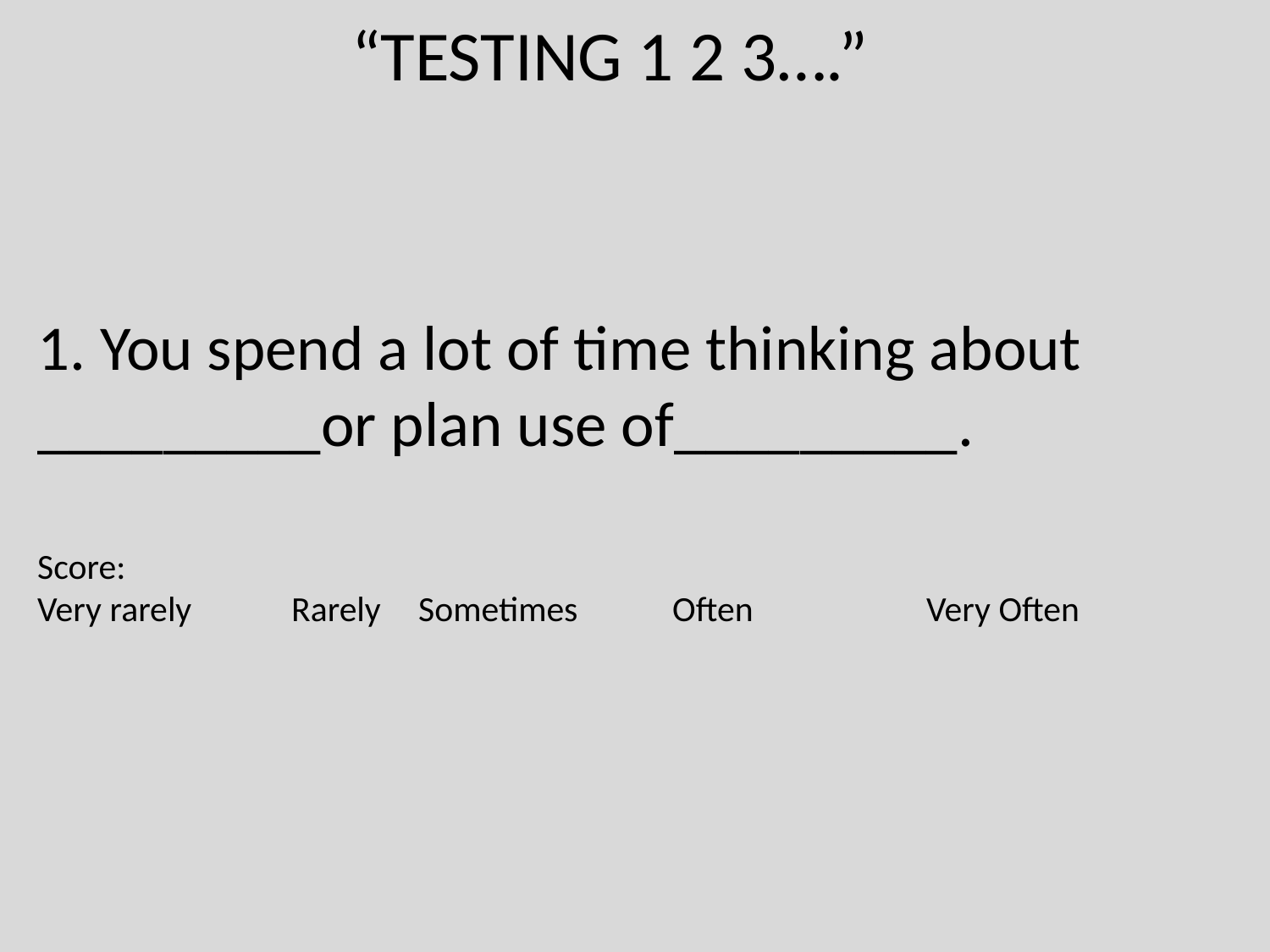

“TESTING 1 2 3….”

1. You spend a lot of time thinking about _________or plan use of_________.

Score:
Very rarely 	Rarely 	Sometimes 	Often 		Very Often